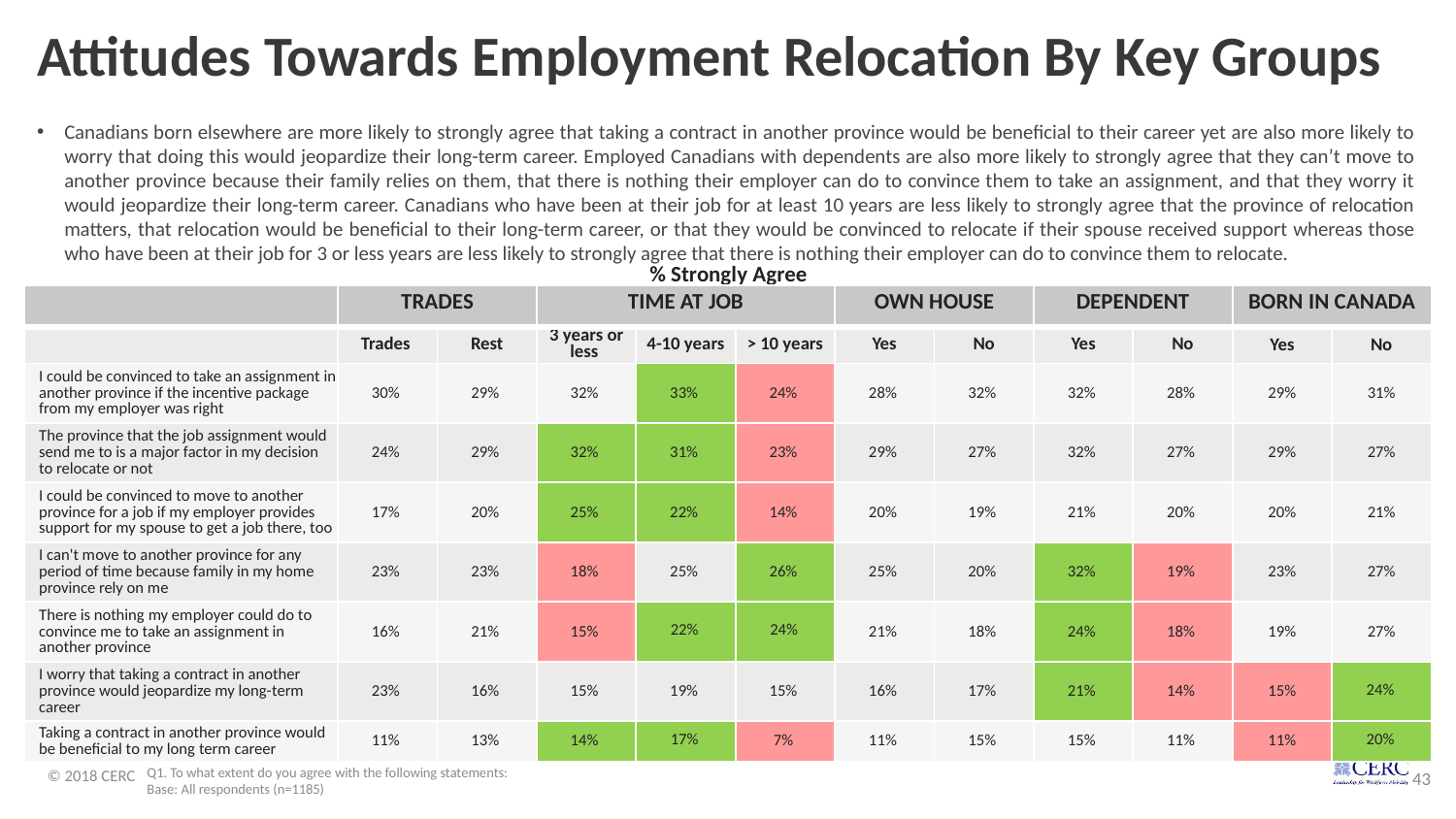

# Attitudes Towards Employment Relocation By Key Groups
Canadians born elsewhere are more likely to strongly agree that taking a contract in another province would be beneficial to their career yet are also more likely to worry that doing this would jeopardize their long-term career. Employed Canadians with dependents are also more likely to strongly agree that they can’t move to another province because their family relies on them, that there is nothing their employer can do to convince them to take an assignment, and that they worry it would jeopardize their long-term career. Canadians who have been at their job for at least 10 years are less likely to strongly agree that the province of relocation matters, that relocation would be beneficial to their long-term career, or that they would be convinced to relocate if their spouse received support whereas those who have been at their job for 3 or less years are less likely to strongly agree that there is nothing their employer can do to convince them to relocate.

% Strongly Agree
|  | TRADES |  | TIME AT JOB |  |  | OWN HOUSE |  | DEPENDENT |  | BORN IN CANADA |  |
| --- | --- | --- | --- | --- | --- | --- | --- | --- | --- | --- | --- |
|  | Trades | Rest | 3 years or less | 4-10 years | > 10 years | Yes | No | Yes | No | Yes | No |
| I could be convinced to take an assignment in another province if the incentive package from my employer was right | 30% | 29% | 32% | 33% | 24% | 28% | 32% | 32% | 28% | 29% | 31% |
| The province that the job assignment would send me to is a major factor in my decision to relocate or not | 24% | 29% | 32% | 31% | 23% | 29% | 27% | 32% | 27% | 29% | 27% |
| I could be convinced to move to another province for a job if my employer provides support for my spouse to get a job there, too | 17% | 20% | 25% | 22% | 14% | 20% | 19% | 21% | 20% | 20% | 21% |
| I can't move to another province for any period of time because family in my home province rely on me | 23% | 23% | 18% | 25% | 26% | 25% | 20% | 32% | 19% | 23% | 27% |
| There is nothing my employer could do to convince me to take an assignment in another province | 16% | 21% | 15% | 22% | 24% | 21% | 18% | 24% | 18% | 19% | 27% |
| I worry that taking a contract in another province would jeopardize my long-term career | 23% | 16% | 15% | 19% | 15% | 16% | 17% | 21% | 14% | 15% | 24% |
| Taking a contract in another province would be beneficial to my long term career | 11% | 13% | 14% | 17% | 7% | 11% | 15% | 15% | 11% | 11% | 20% |
Q1. To what extent do you agree with the following statements:
Base: All respondents (n=1185)